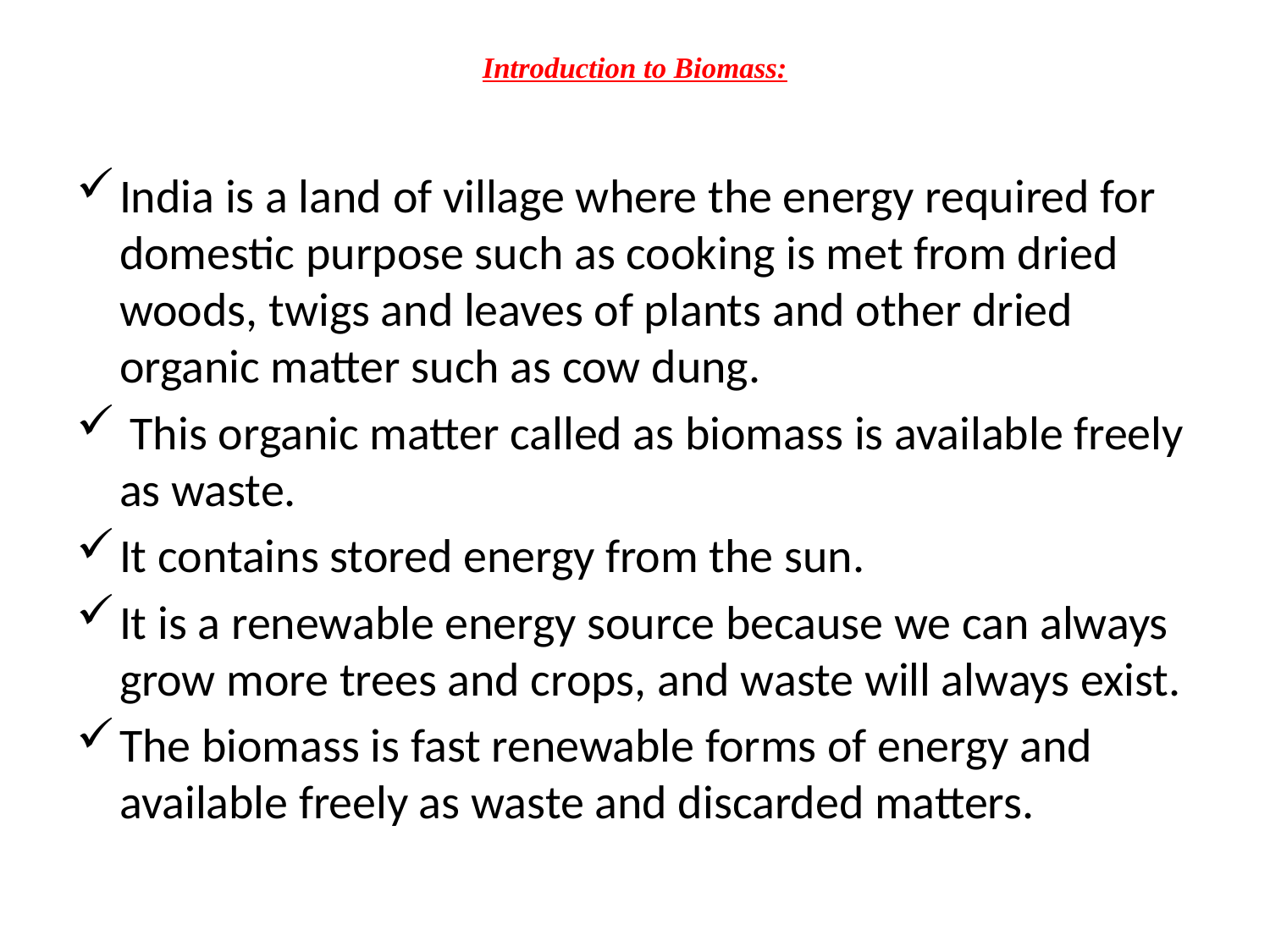

# Introduction to Biomass:
India is a land of village where the energy required for domestic purpose such as cooking is met from dried woods, twigs and leaves of plants and other dried organic matter such as cow dung.
 This organic matter called as biomass is available freely as waste.
It contains stored energy from the sun.
It is a renewable energy source because we can always grow more trees and crops, and waste will always exist.
The biomass is fast renewable forms of energy and available freely as waste and discarded matters.